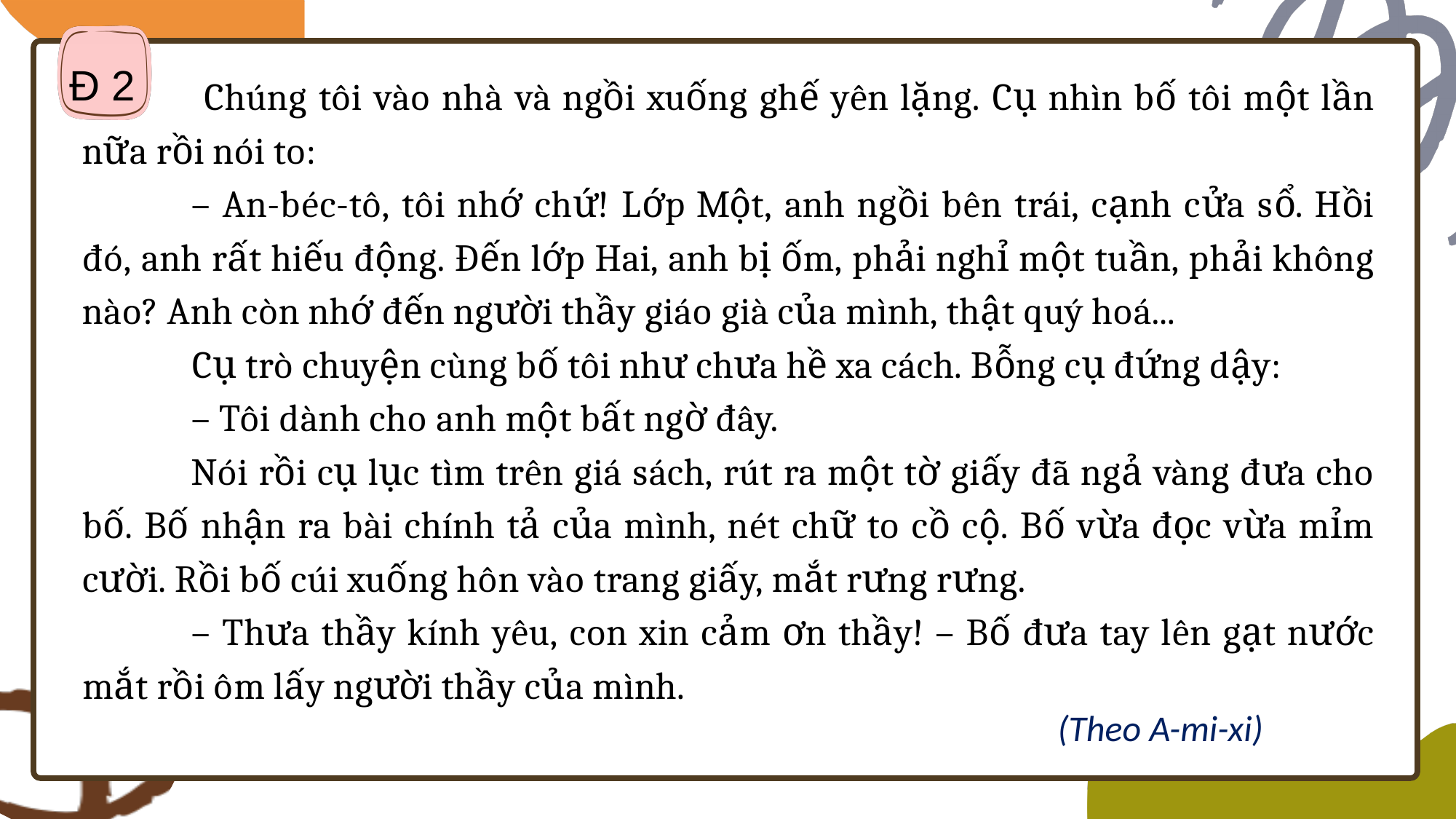

Đ 2

    	Chúng tôi vào nhà và ngồi xuống ghế yên lặng. Cụ nhìn bố tôi một lần nữa rồi nói to:
	– An-béc-tô, tôi nhớ chứ! Lớp Một, anh ngồi bên trái, cạnh cửa sổ. Hồi đó, anh rất hiếu động. Đến lớp Hai, anh bị ốm, phải nghỉ một tuần, phải không nào? Anh còn nhớ đến người thầy giáo già của mình, thật quý hoá...
	Cụ trò chuyện cùng bố tôi như chưa hề xa cách. Bỗng cụ đứng dậy:
	– Tôi dành cho anh một bất ngờ đây.
	Nói rồi cụ lục tìm trên giá sách, rút ra một tờ giấy đã ngả vàng đưa cho bố. Bố nhận ra bài chính tả của mình, nét chữ to cồ cộ. Bố vừa đọc vừa mỉm cười. Rồi bố cúi xuống hôn vào trang giấy, mắt rưng rưng.
	– Thưa thầy kính yêu, con xin cảm ơn thầy! – Bố đưa tay lên gạt nước mắt rồi ôm lấy người thầy của mình.

(Theo A-mi-xi)